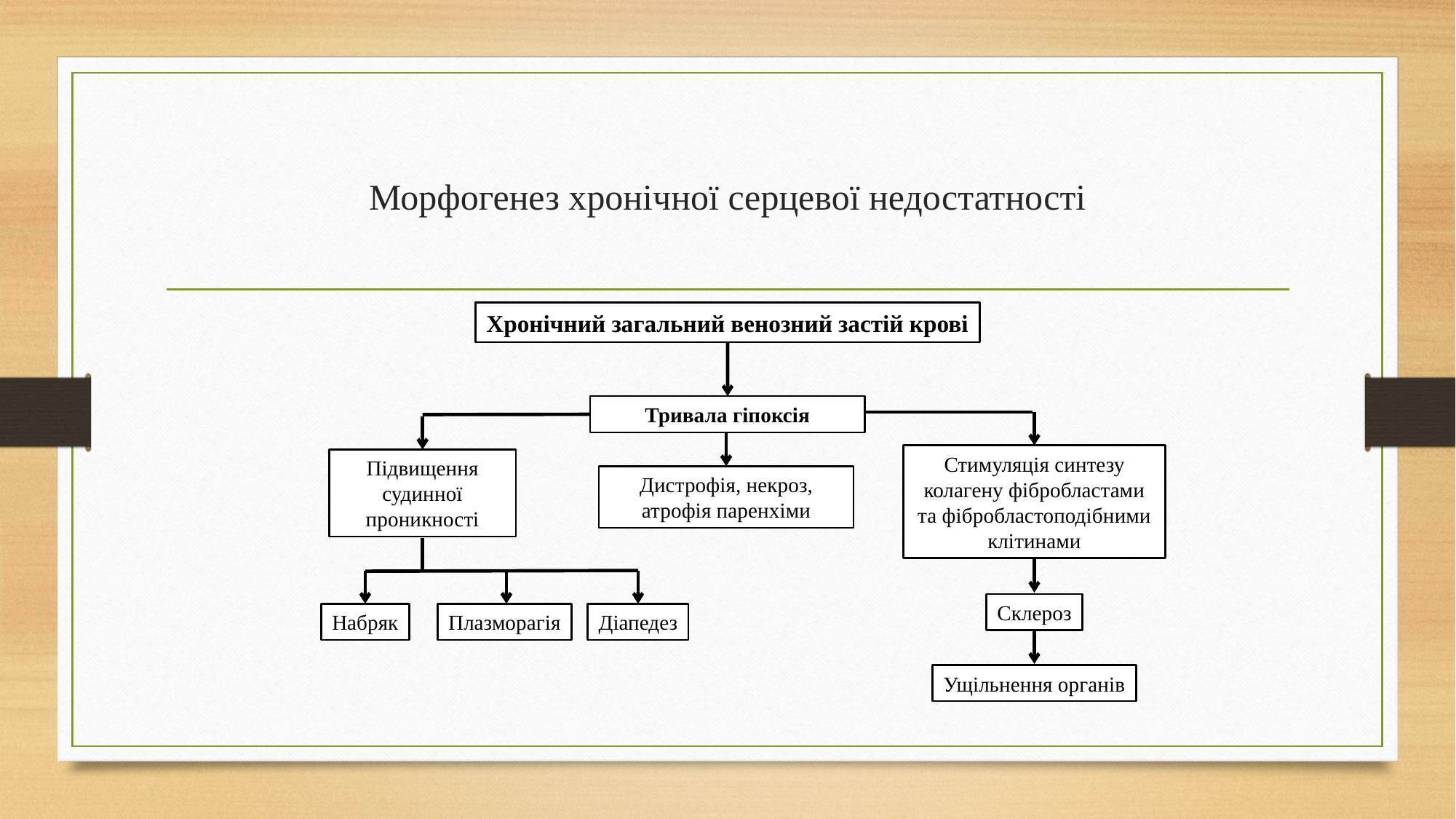

# Морфогенез хронічної серцевої недостатності
Хронічний загальний венозний застій крові
Тривала гіпоксія
Стимуляція синтезу колагену фібробластами та фібробластоподібними клітинами
Підвищення судинної проникності
Дистрофія, некроз, атрофія паренхіми
Склероз
Діапедез
Набряк
Плазморагія
Ущільнення органів